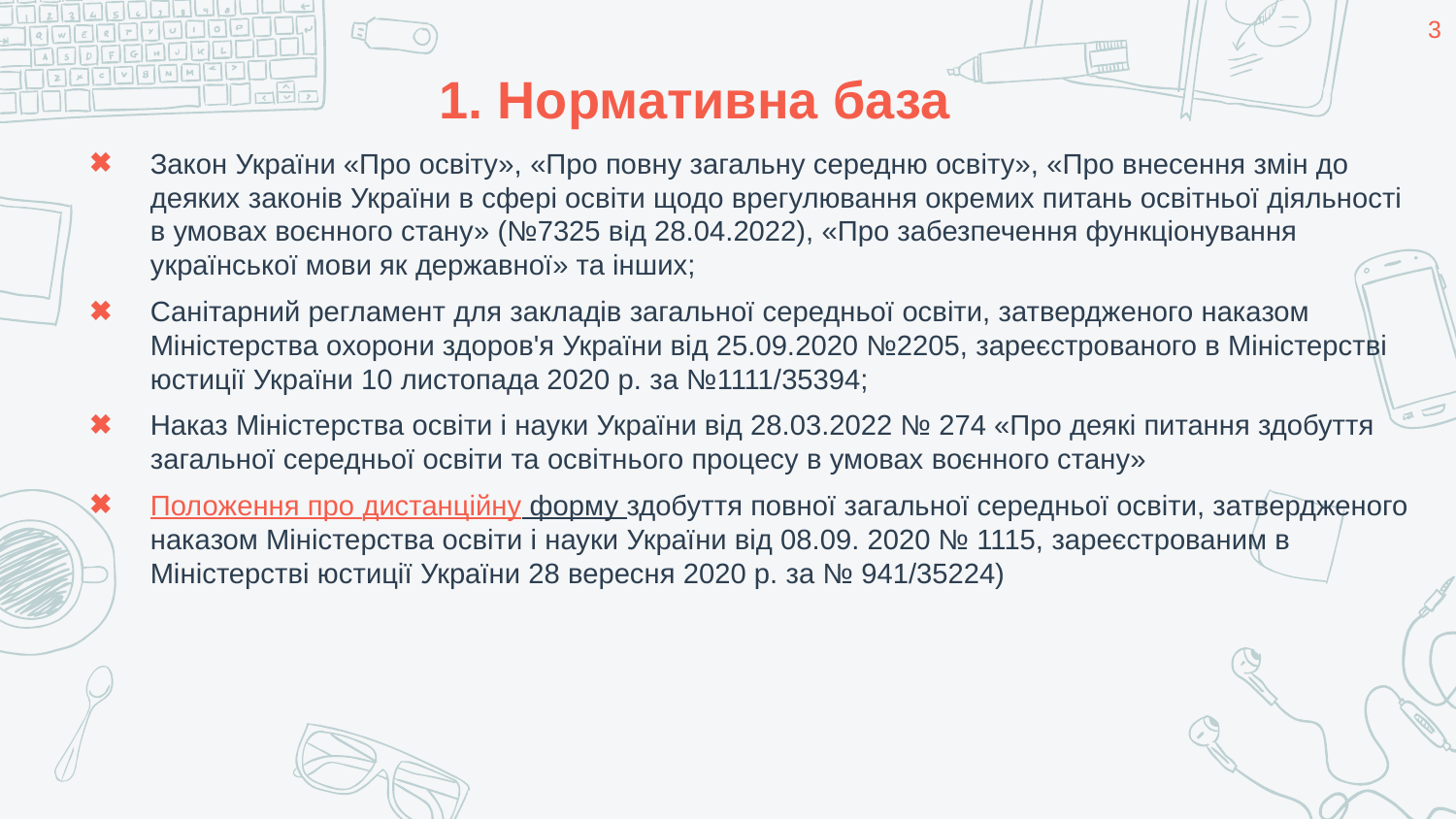

3
# 1. Нормативна база
Закон України «Про освіту», «Про повну загальну середню освіту», «Про внесення змін до деяких законів України в сфері освіти щодо врегулювання окремих питань освітньої діяльності в умовах воєнного стану» (№7325 від 28.04.2022), «Про забезпечення функціонування української мови як державної» та інших;
Санітарний регламент для закладів загальної середньої освіти, затвердженого наказом Міністерства охорони здоров'я України від 25.09.2020 №2205, зареєстрованого в Міністерстві юстиції України 10 листопада 2020 р. за №1111/35394;
Наказ Міністерства освіти і науки України від 28.03.2022 № 274 «Про деякі питання здобуття загальної середньої освіти та освітнього процесу в умовах воєнного стану»
Положення про дистанційну форму здобуття повної загальної середньої освіти, затвердженого наказом Міністерства освіти і науки України від 08.09. 2020 № 1115, зареєстрованим в Міністерстві юстиції України 28 вересня 2020 р. за № 941/35224)